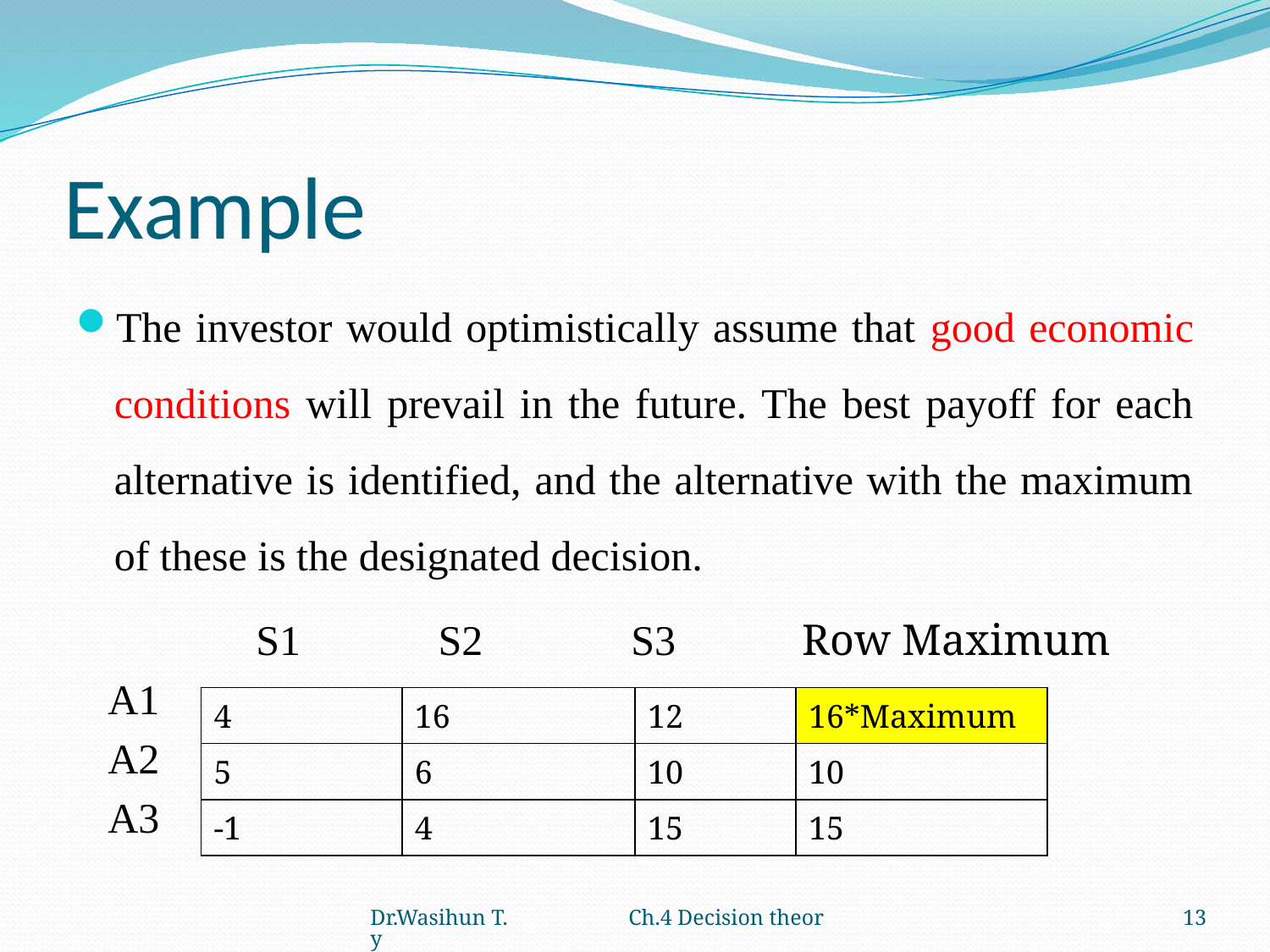

# Example
The investor would optimistically assume that good economic conditions will prevail in the future. The best payoff for each alternative is identified, and the alternative with the maximum of these is the designated decision.
                 S1             S2              S3            Row Maximum
   A1
   A2
   A3
| 4 | 16 | 12 | 16\*Maximum |
| --- | --- | --- | --- |
| 5 | 6 | 10 | 10 |
| -1 | 4 | 15 | 15 |
Dr.Wasihun T.                      Ch.4 Decision theory
13